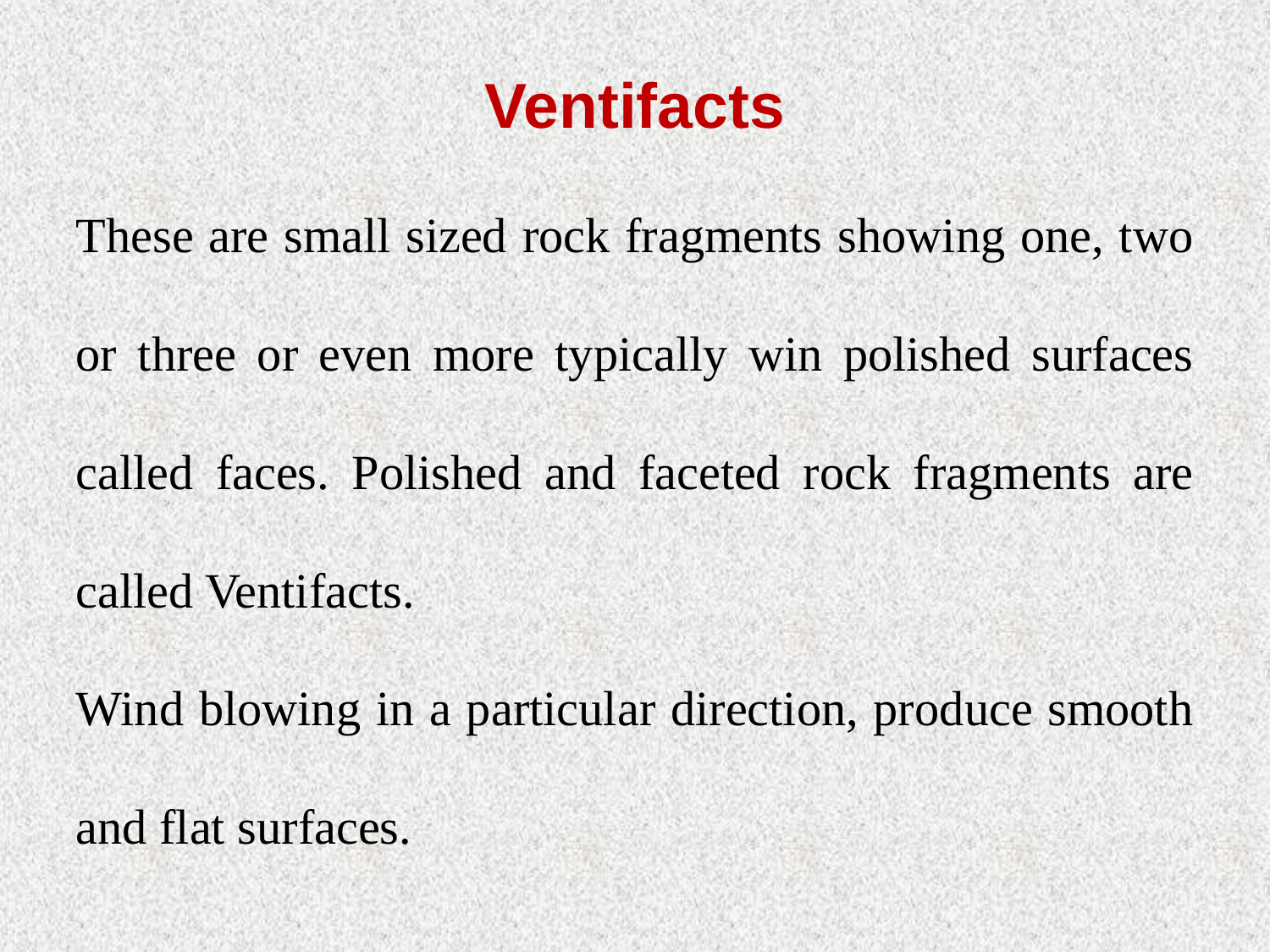

Ventifacts
These are small sized rock fragments showing one, two or three or even more typically win polished surfaces called faces. Polished and faceted rock fragments are called Ventifacts.
Wind blowing in a particular direction, produce smooth and flat surfaces.